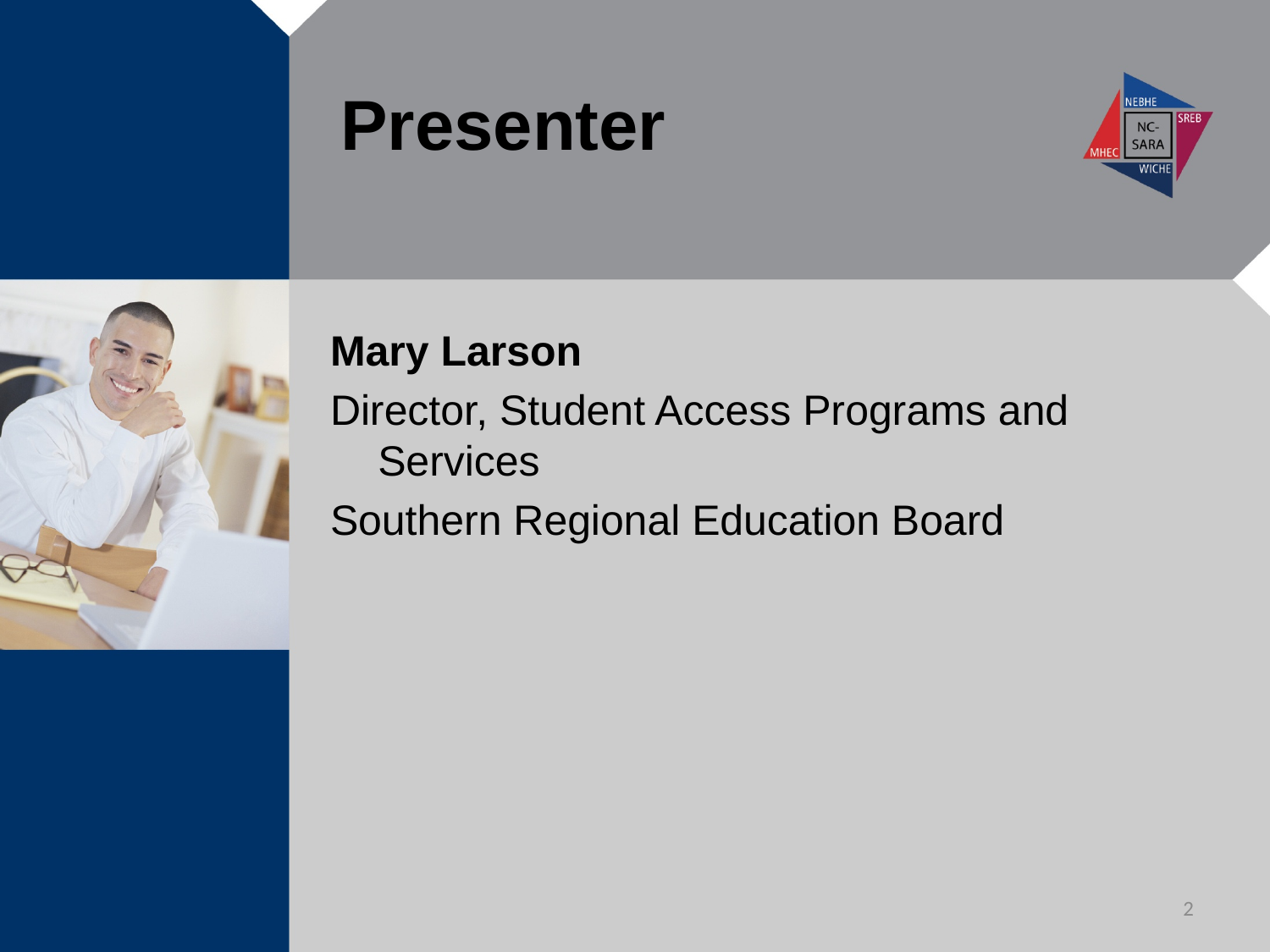

# Presenter
Mary Larson
Director, Student Access Programs and Services
Southern Regional Education Board

2